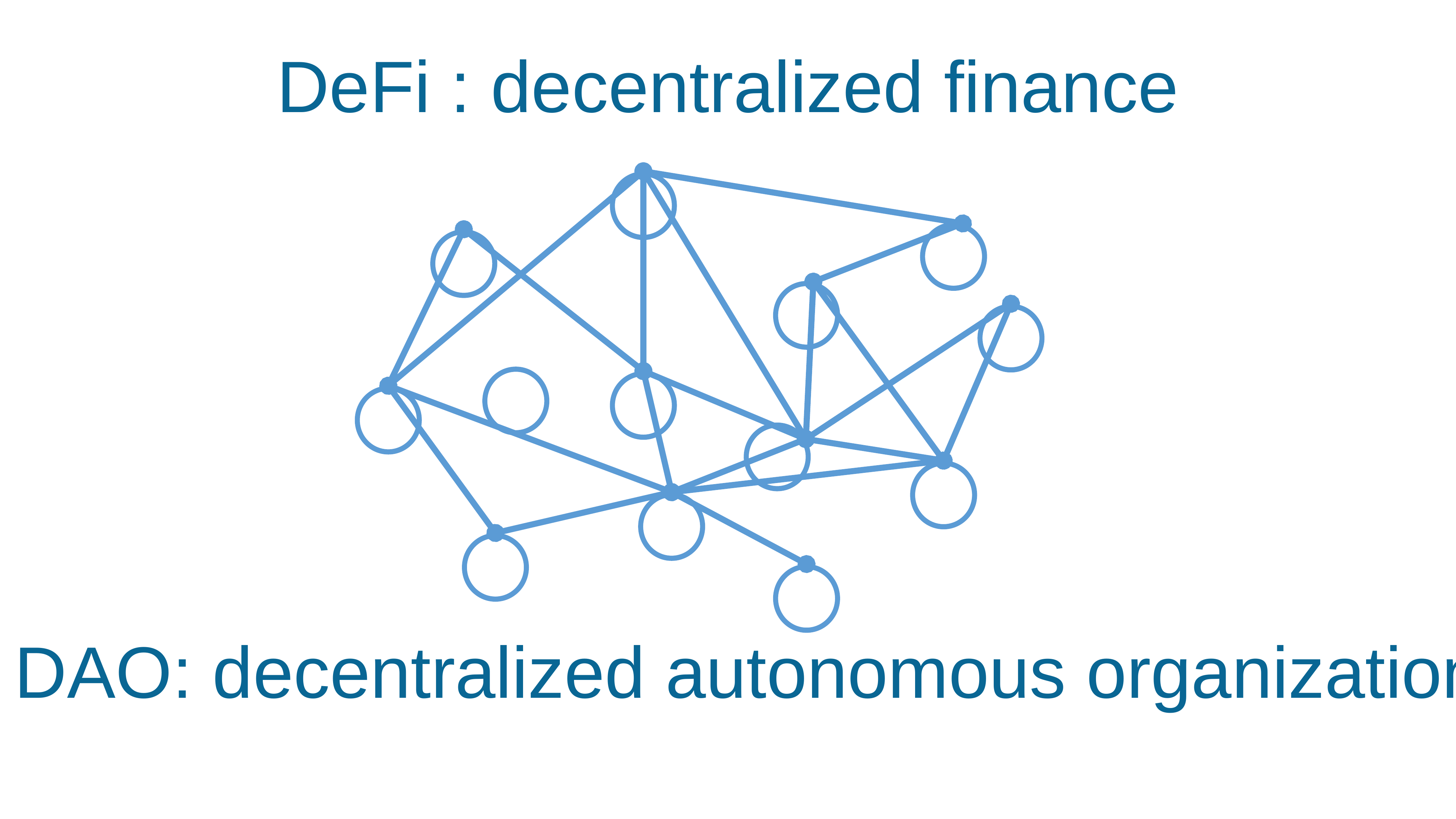

DeFi : decentralized finance

DAO: decentralized autonomous organization